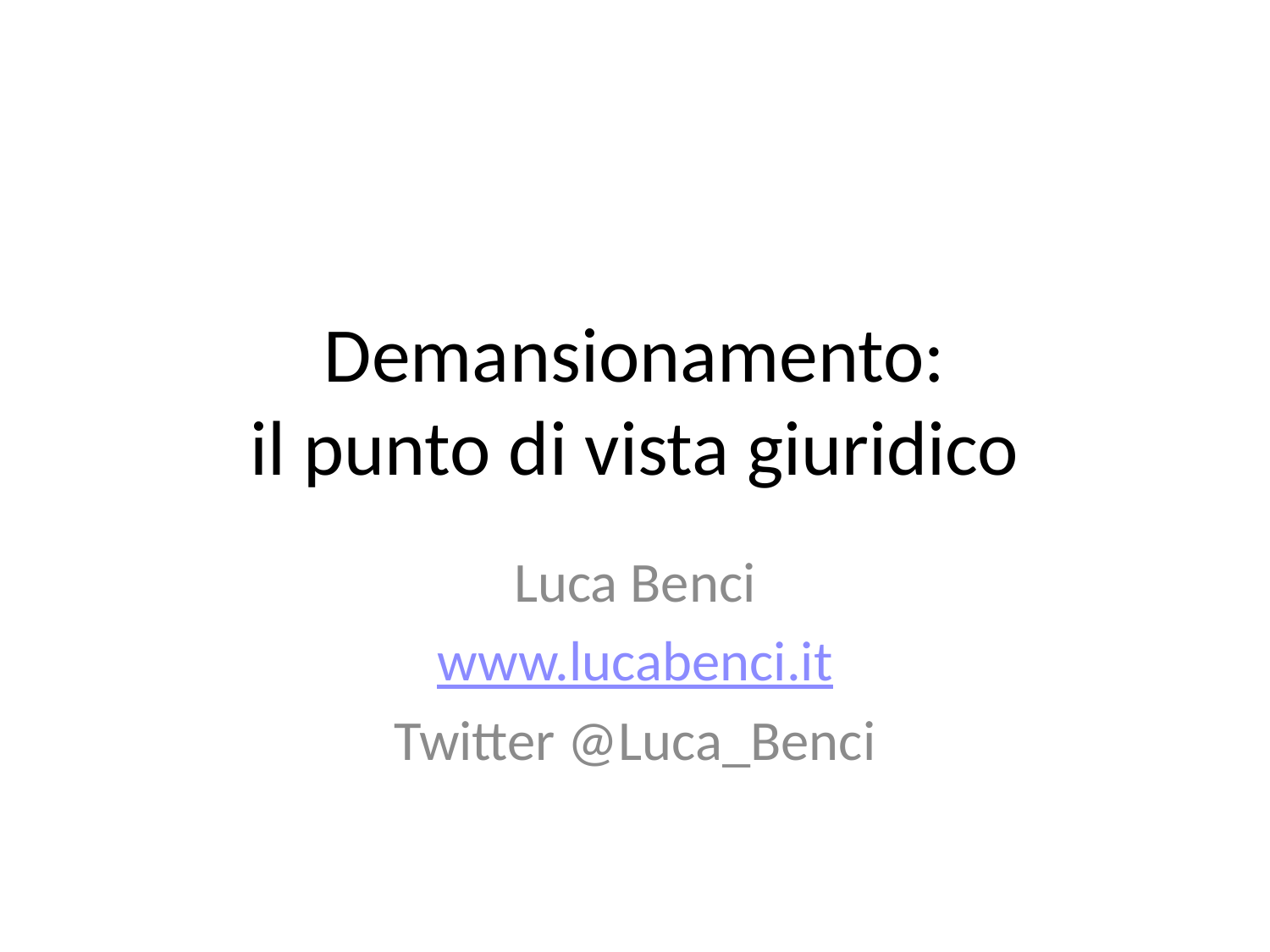

# Demansionamento: il punto di vista giuridico
Luca Benci
www.lucabenci.it
Twitter @Luca_Benci